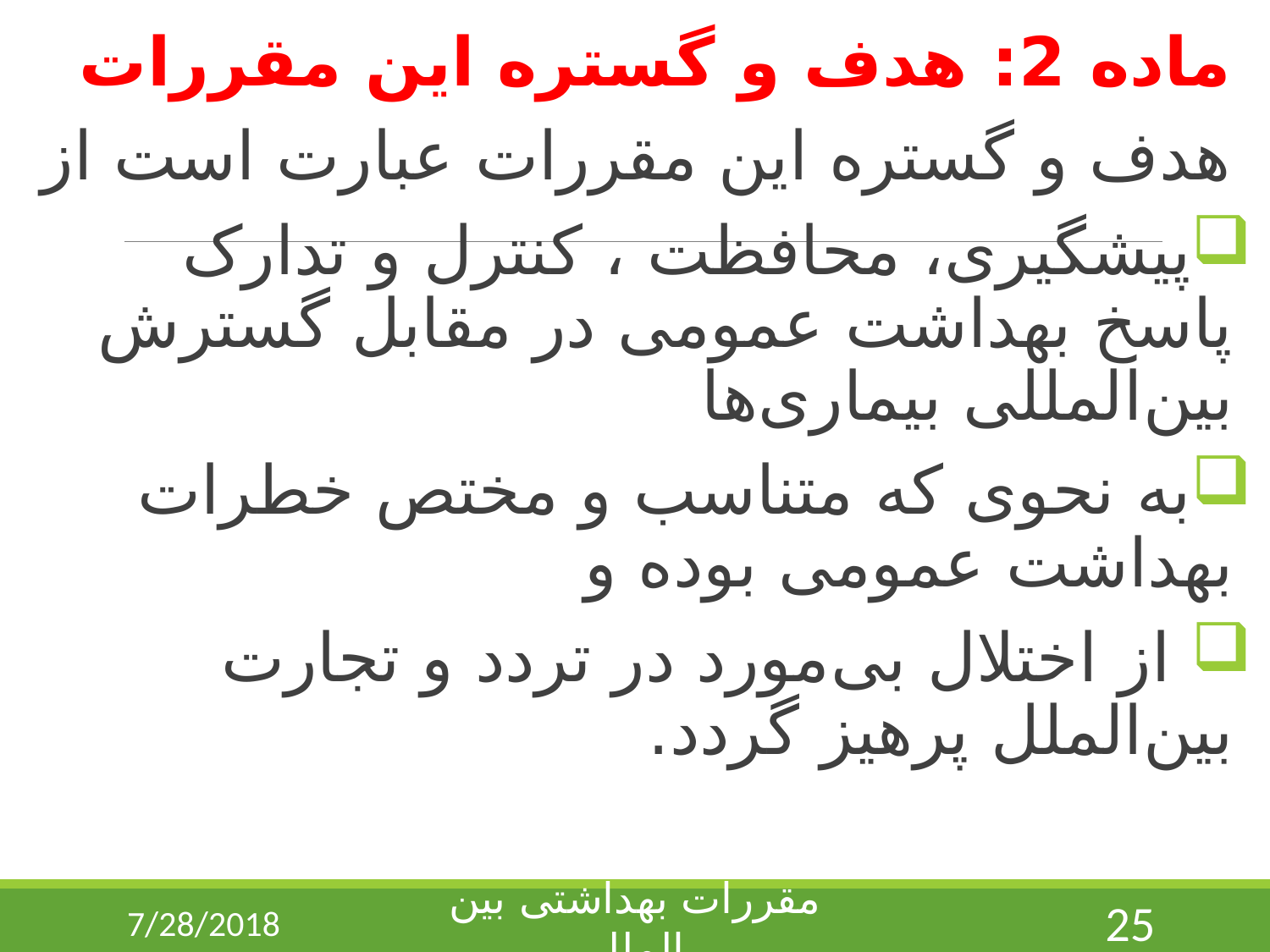

ماده 2: هدف و گستره این مقررات
هدف و گستره این مقررات عبارت است از
پیشگیری، محافظت ، کنترل و تدارک پاسخ بهداشت عمومی در مقابل گسترش بین‌المللی بیماری‌ها
به نحوی که متناسب و مختص خطرات بهداشت عمومی بوده و
 از اختلال بی‌مورد در تردد و تجارت بین‌الملل پرهیز گردد.

7/28/2018
مقررات بهداشتی بین المللی
25